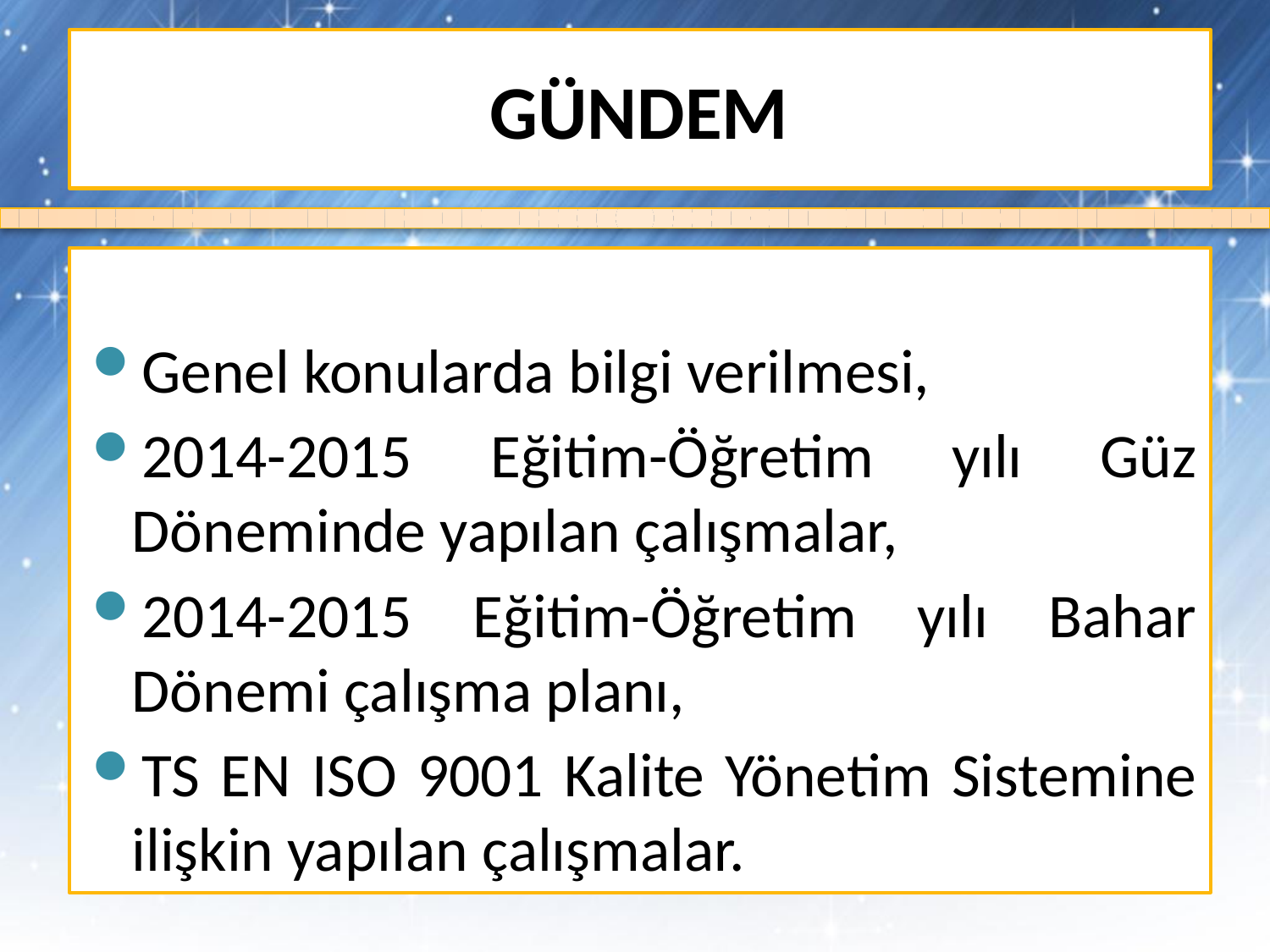

# GÜNDEM

Genel konularda bilgi verilmesi,
2014-2015 Eğitim-Öğretim yılı Güz Döneminde yapılan çalışmalar,
2014-2015 Eğitim-Öğretim yılı Bahar Dönemi çalışma planı,
TS EN ISO 9001 Kalite Yönetim Sistemine ilişkin yapılan çalışmalar.